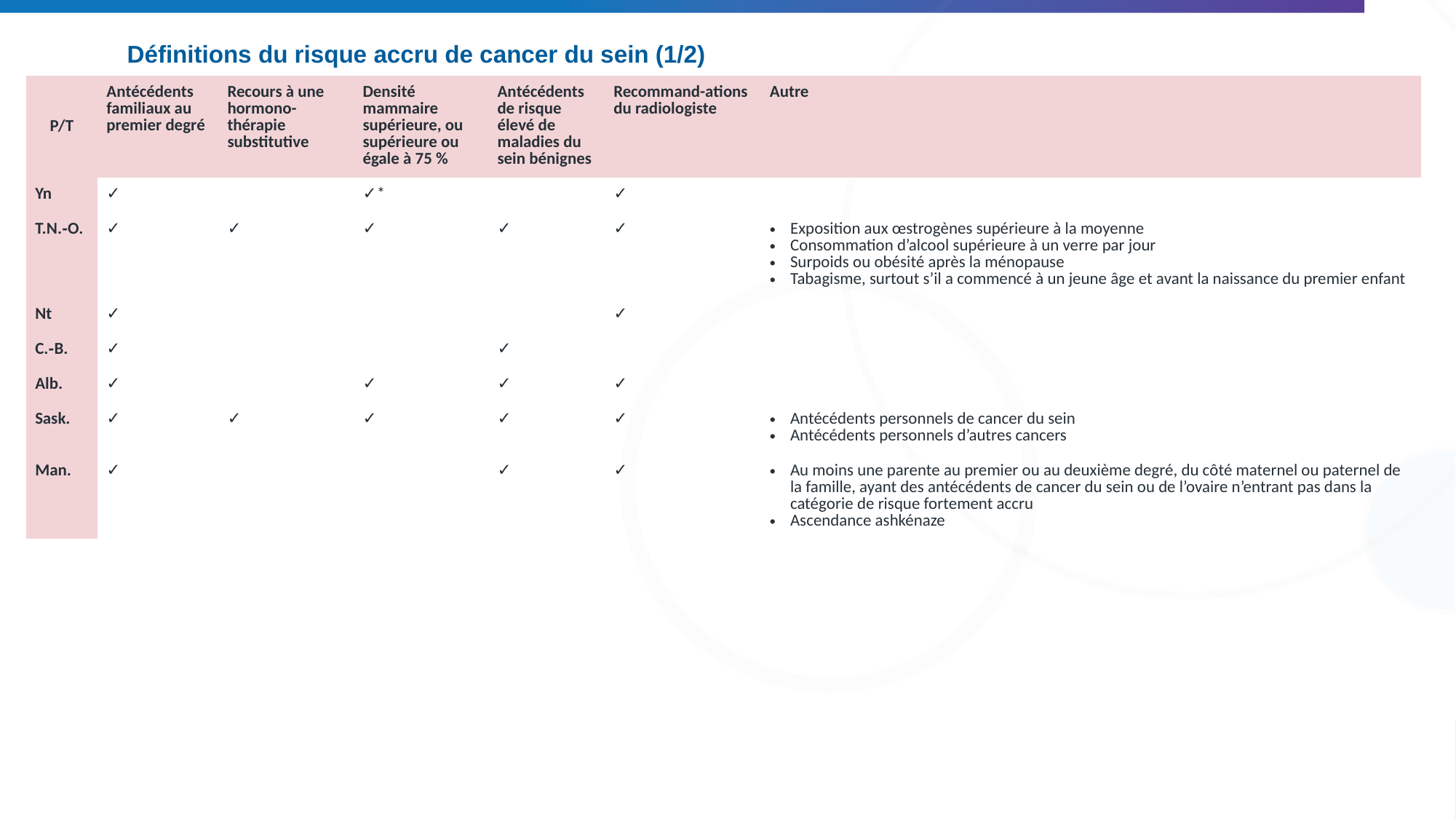

# Définitions du risque accru de cancer du sein (1/2)
| P/T | Antécédents familiaux au premier degré | Recours à une hormono-thérapie substitutive | Densité mammaire supérieure, ou supérieure ou égale à 75 % | Antécédents de risque élevé de maladies du sein bénignes | Recommand-ations du radiologiste | Autre |
| --- | --- | --- | --- | --- | --- | --- |
| Yn | ✓ |  | ✓\* |  | ✓ |  |
| T.N.‑O. | ✓ | ✓ | ✓ | ✓ | ✓ | Exposition aux œstrogènes supérieure à la moyenne Consommation d’alcool supérieure à un verre par jour Surpoids ou obésité après la ménopause Tabagisme, surtout s’il a commencé à un jeune âge et avant la naissance du premier enfant |
| Nt | ✓ |  |  |  | ✓ |  |
| C.‑B. | ✓ |  |  | ✓ |  |  |
| Alb. | ✓ |  | ✓ | ✓ | ✓ |  |
| Sask. | ✓ | ✓ | ✓ | ✓ | ✓ | Antécédents personnels de cancer du sein Antécédents personnels d’autres cancers |
| Man. | ✓ |  |  | ✓ | ✓ | Au moins une parente au premier ou au deuxième degré, du côté maternel ou paternel de la famille, ayant des antécédents de cancer du sein ou de l’ovaire n’entrant pas dans la catégorie de risque fortement accru Ascendance ashkénaze |